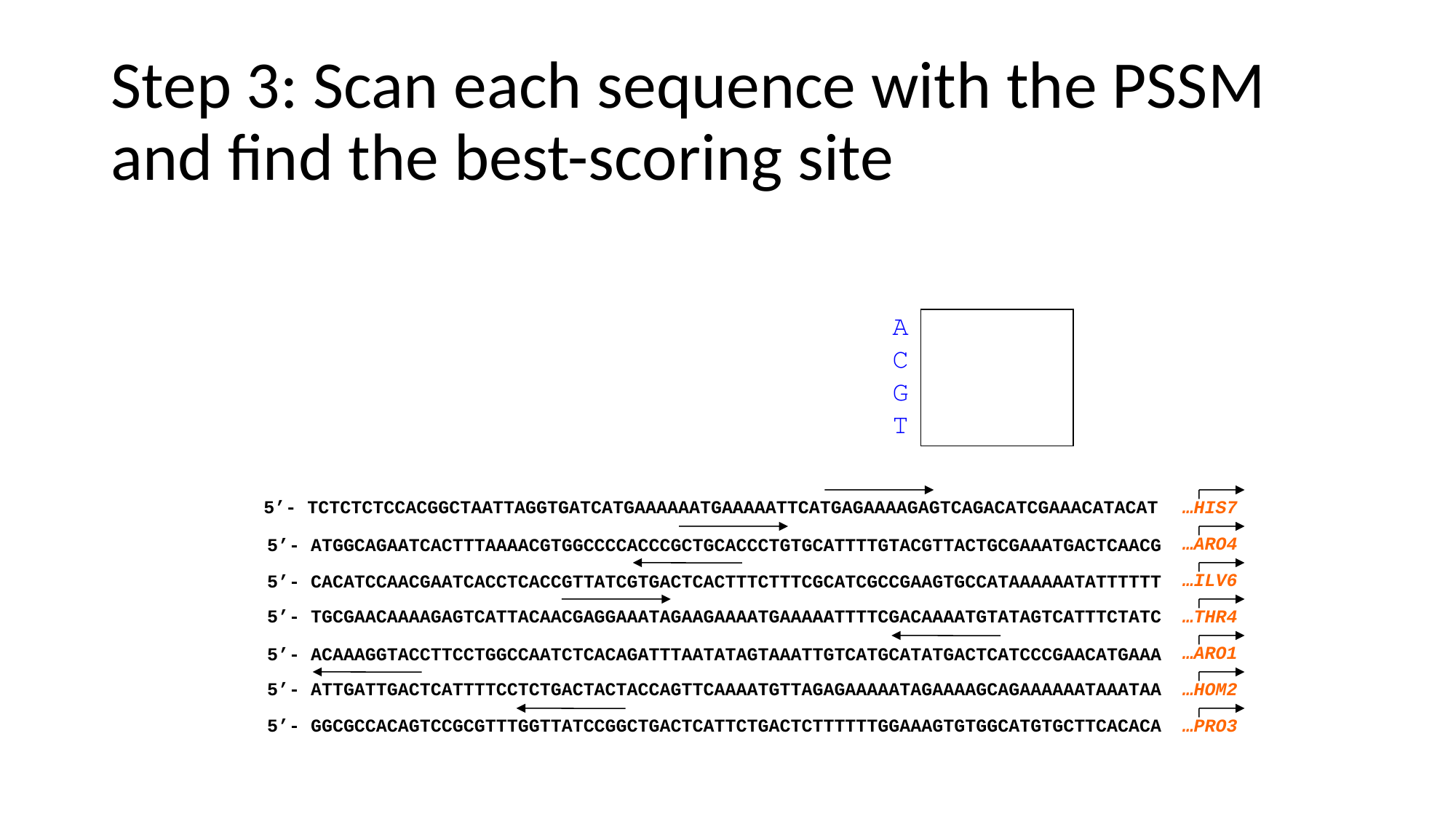

# Step 3: Scan each sequence with the PSSM and find the best-scoring site
A
C
G
T

5’- TCTCTCTCCACGGCTAATTAGGTGATCATGAAAAAATGAAAAATTCATGAGAAAAGAGTCAGACATCGAAACATACAT
…HIS7

…ARO4

5’- ATGGCAGAATCACTTTAAAACGTGGCCCCACCCGCTGCACCCTGTGCATTTTGTACGTTACTGCGAAATGACTCAACG
…ILV6

5’- CACATCCAACGAATCACCTCACCGTTATCGTGACTCACTTTCTTTCGCATCGCCGAAGTGCCATAAAAAATATTTTTT
5’- TGCGAACAAAAGAGTCATTACAACGAGGAAATAGAAGAAAATGAAAAATTTTCGACAAAATGTATAGTCATTTCTATC
…THR4

…ARO1

5’- ACAAAGGTACCTTCCTGGCCAATCTCACAGATTTAATATAGTAAATTGTCATGCATATGACTCATCCCGAACATGAAA
5’- ATTGATTGACTCATTTTCCTCTGACTACTACCAGTTCAAAATGTTAGAGAAAAATAGAAAAGCAGAAAAAATAAATAA
…HOM2

5’- GGCGCCACAGTCCGCGTTTGGTTATCCGGCTGACTCATTCTGACTCTTTTTTGGAAAGTGTGGCATGTGCTTCACACA
…PRO3